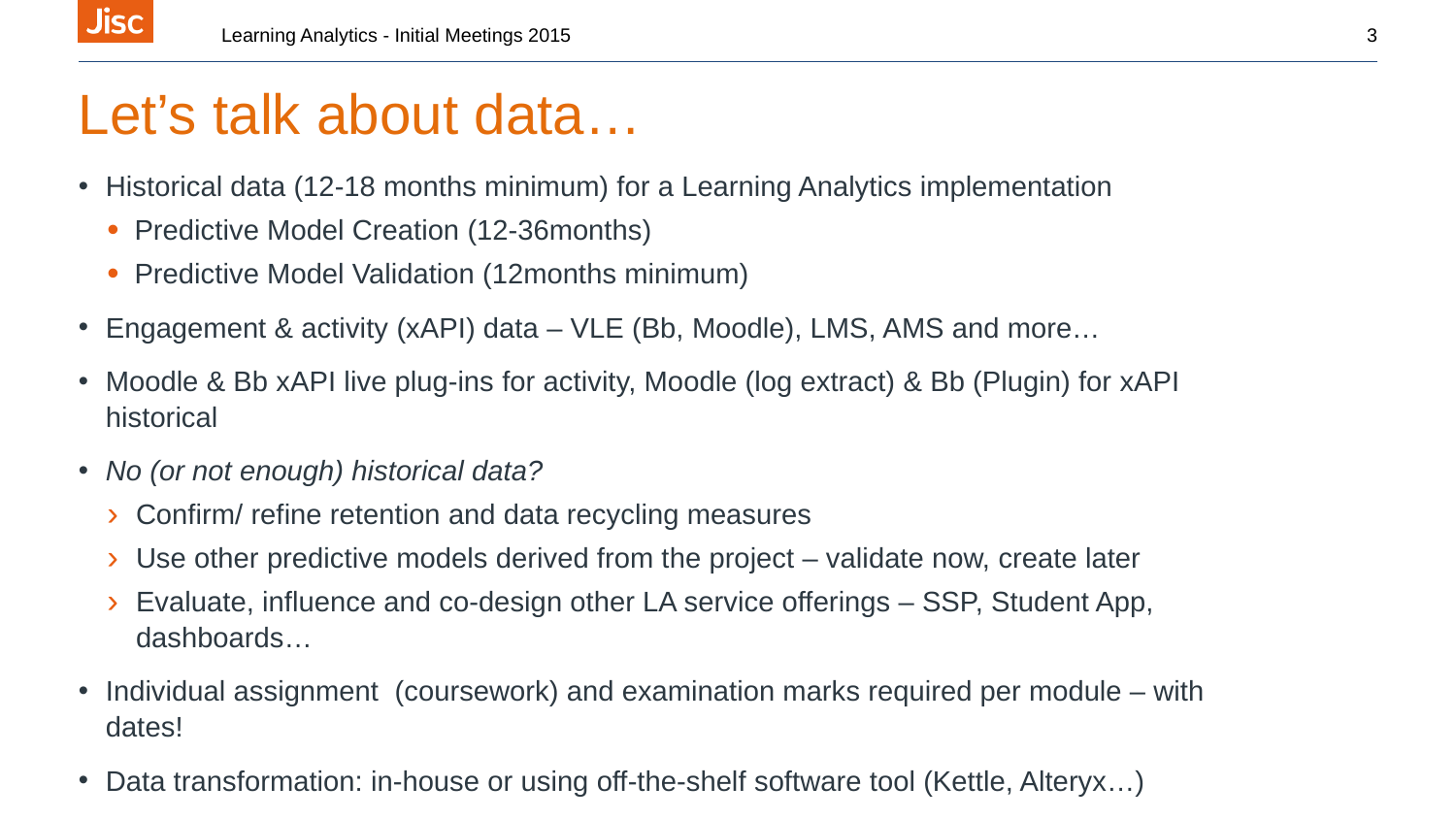

Learning Analytics - Initial Meetings 2015
3
# Let’s talk about data…
Historical data (12-18 months minimum) for a Learning Analytics implementation
Predictive Model Creation (12-36months)
Predictive Model Validation (12months minimum)
Engagement & activity (xAPI) data – VLE (Bb, Moodle), LMS, AMS and more…
Moodle & Bb xAPI live plug-ins for activity, Moodle (log extract) & Bb (Plugin) for xAPI historical
No (or not enough) historical data?
Confirm/ refine retention and data recycling measures
Use other predictive models derived from the project – validate now, create later
Evaluate, influence and co-design other LA service offerings – SSP, Student App, dashboards…
Individual assignment  (coursework) and examination marks required per module – with dates!
Data transformation: in-house or using off-the-shelf software tool (Kettle, Alteryx…)